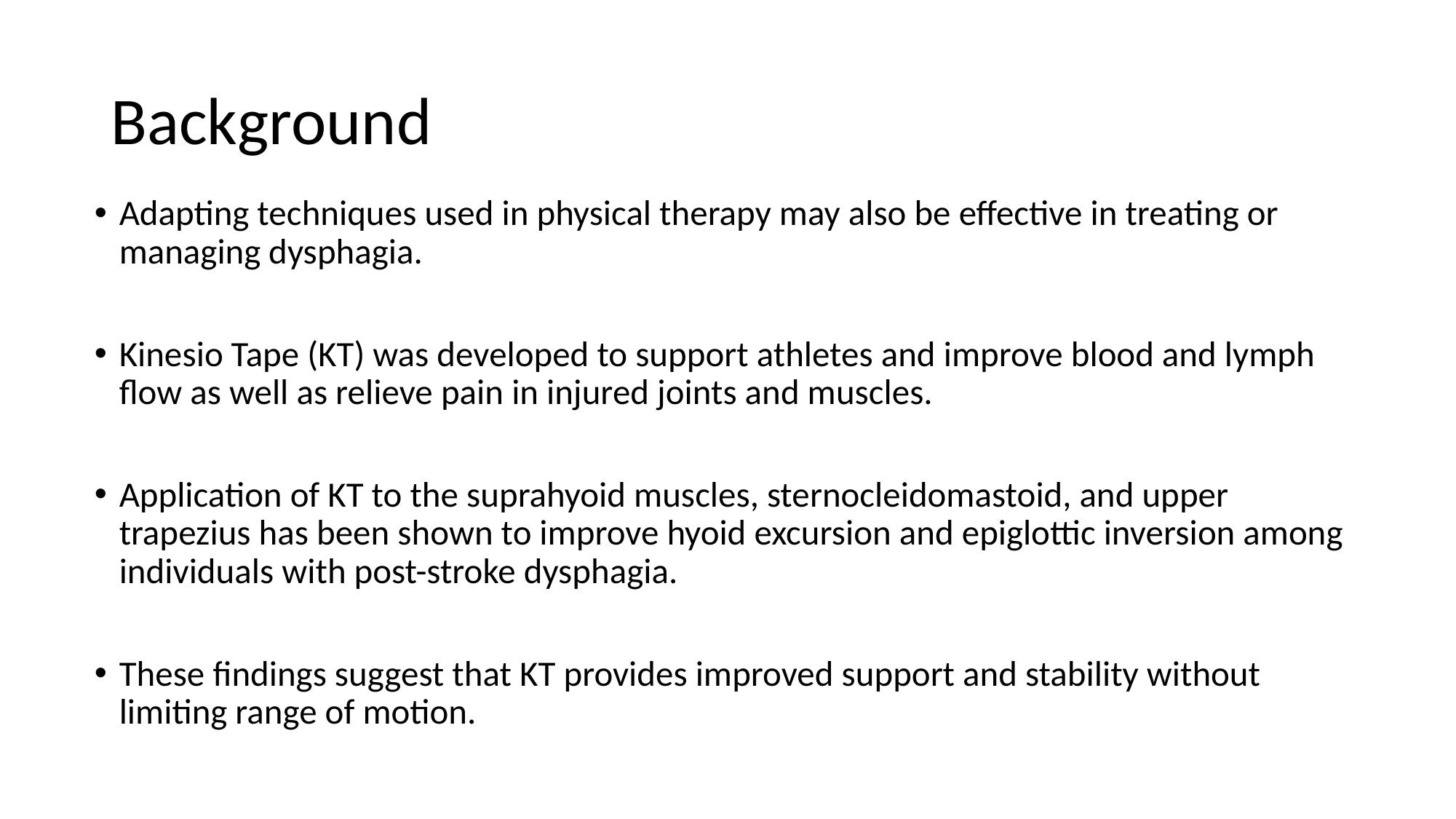

# Background
Adapting techniques used in physical therapy may also be effective in treating or managing dysphagia.

Kinesio Tape (KT) was developed to support athletes and improve blood and lymph flow as well as relieve pain in injured joints and muscles.

Application of KT to the suprahyoid muscles, sternocleidomastoid, and upper trapezius has been shown to improve hyoid excursion and epiglottic inversion among individuals with post-stroke dysphagia.

These findings suggest that KT provides improved support and stability without limiting range of motion.